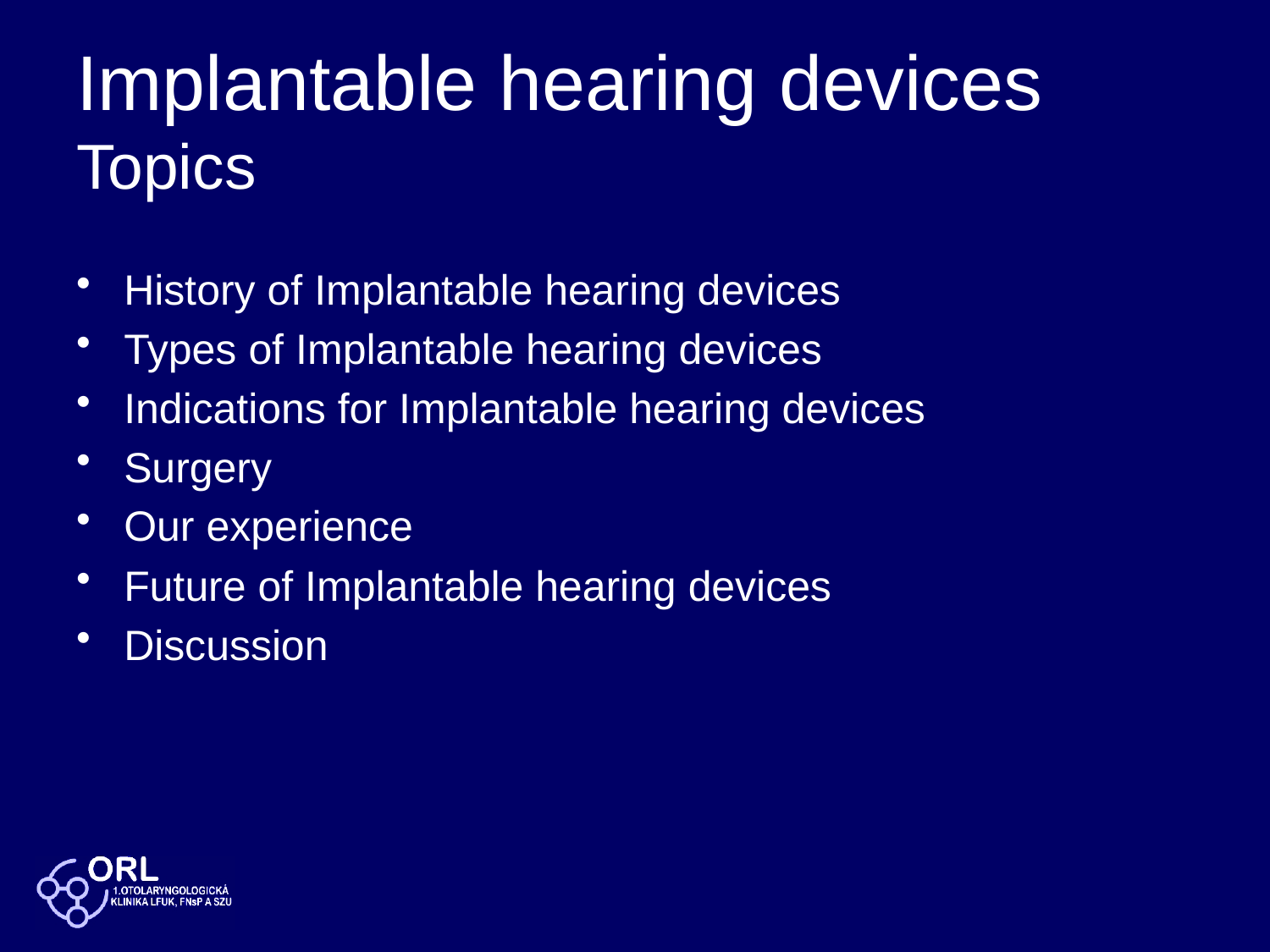

# Implantable hearing devices Topics
History of Implantable hearing devices
Types of Implantable hearing devices
Indications for Implantable hearing devices
Surgery
Our experience
Future of Implantable hearing devices
Discussion